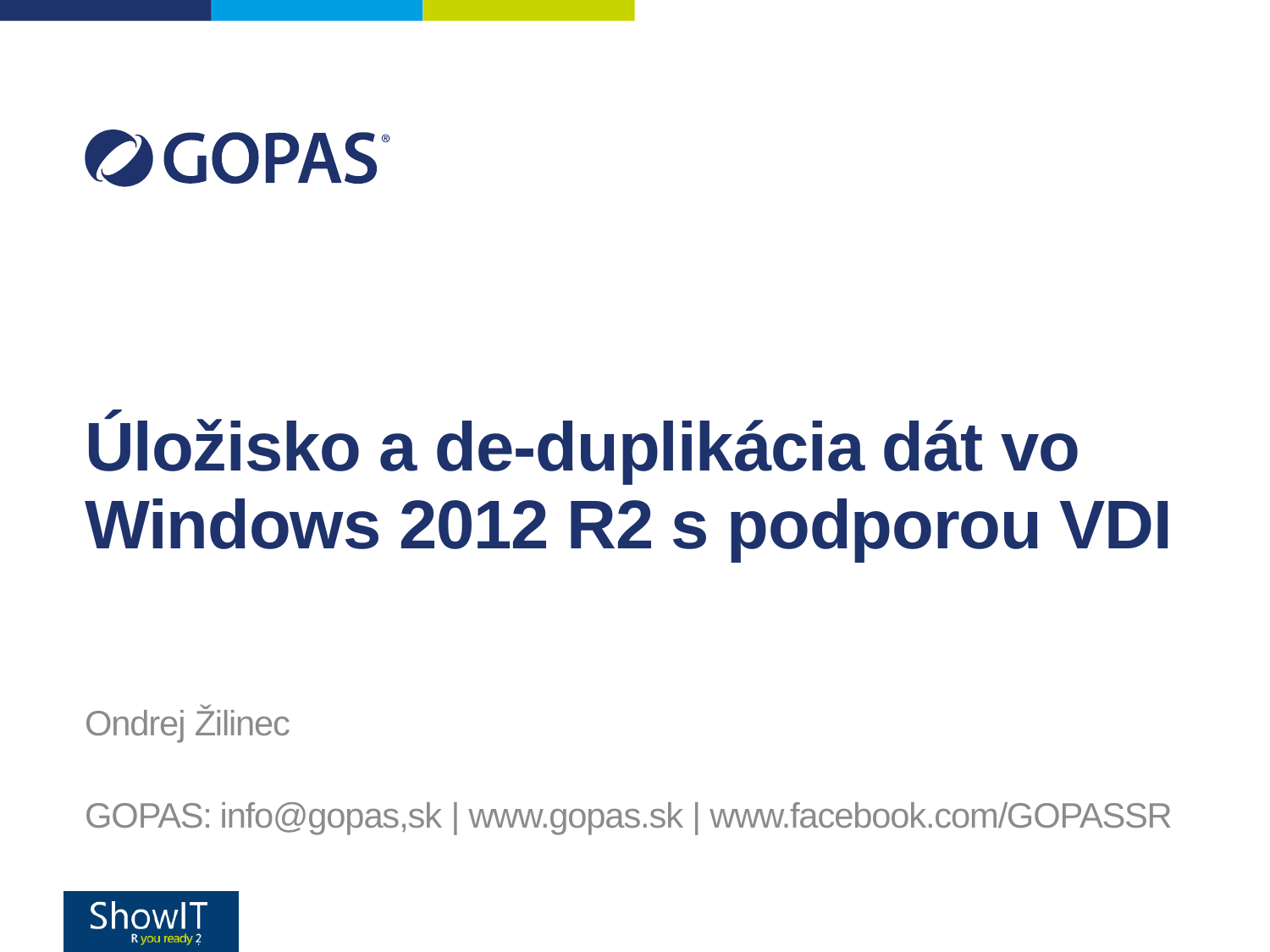

# Úložisko a de-duplikácia dát vo Windows 2012 R2 s podporou VDI

Ondrej Žilinec

GOPAS: info@gopas,sk | www.gopas.sk | www.facebook.com/GOPASSR